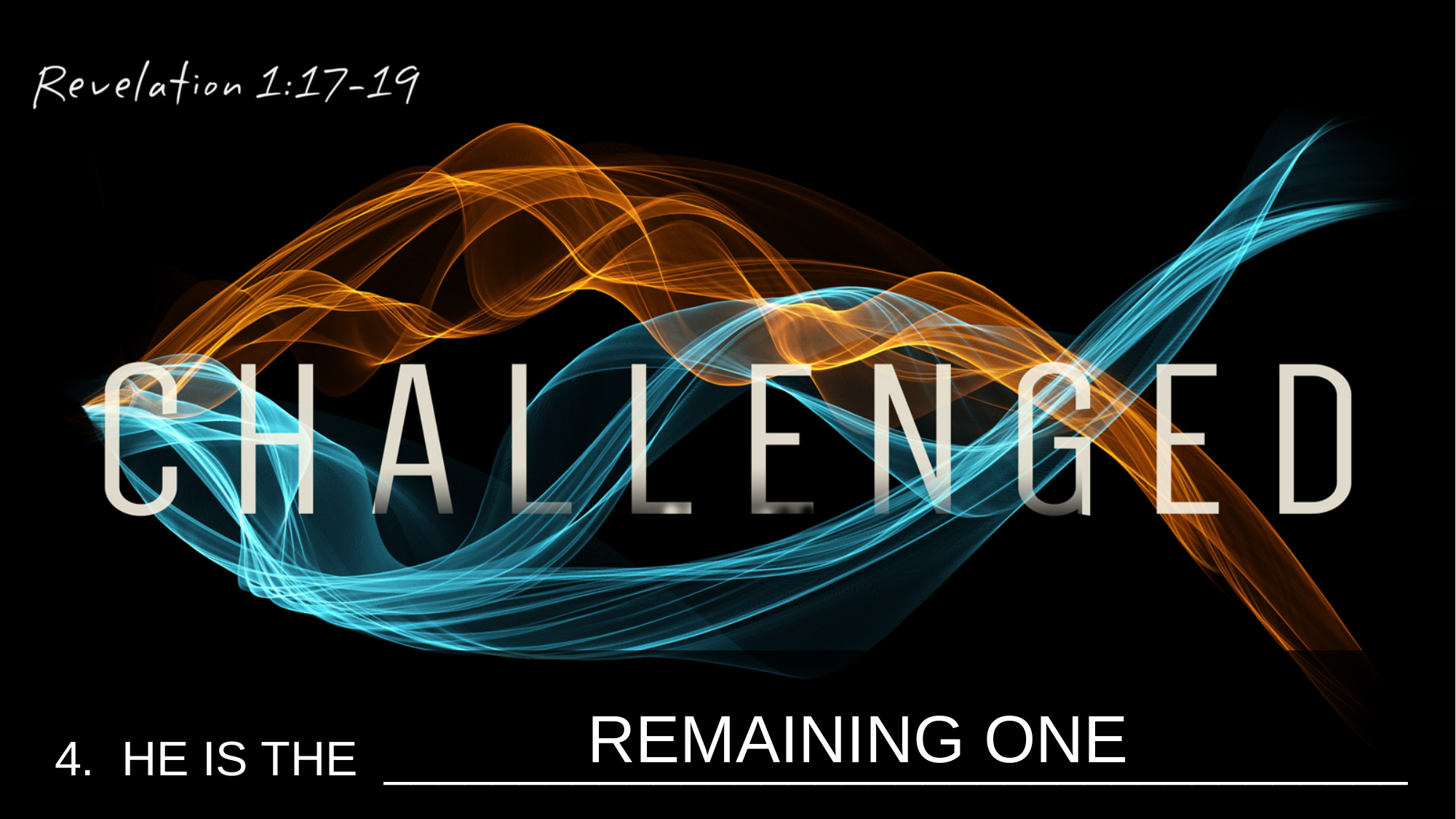

4.  HE IS THE  ______________________________________
REMAINING ONE